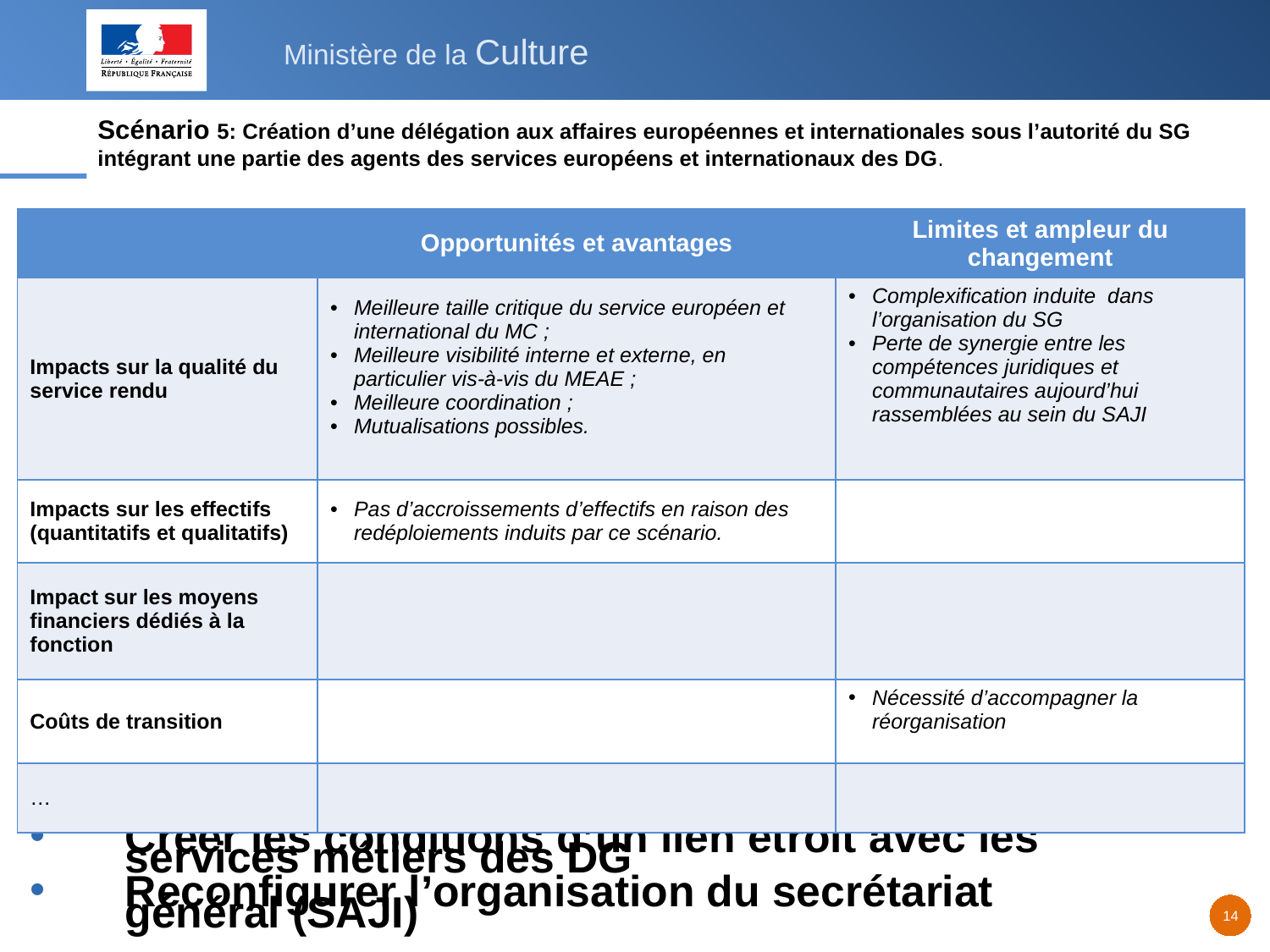

# Scénario 5: Création d’une délégation aux affaires européennes et internationales sous l’autorité du SG intégrant une partie des agents des services européens et internationaux des DG.
|  | Opportunités et avantages | Limites et ampleur du changement |
| --- | --- | --- |
| Impacts sur la qualité du service rendu | Meilleure taille critique du service européen et international du MC ; Meilleure visibilité interne et externe, en particulier vis-à-vis du MEAE ; Meilleure coordination ; Mutualisations possibles. | Complexification induite dans l’organisation du SG Perte de synergie entre les compétences juridiques et communautaires aujourd’hui rassemblées au sein du SAJI |
| Impacts sur les effectifs (quantitatifs et qualitatifs) | Pas d’accroissements d’effectifs en raison des redéploiements induits par ce scénario. |  |
| Impact sur les moyens financiers dédiés à la fonction |  |  |
| Coûts de transition |  | Nécessité d’accompagner la réorganisation |
| … |  |  |
Facteurs clés de succès :
Créer les conditions d’un lien étroit avec les services métiers des DG
Reconfigurer l’organisation du secrétariat général (SAJI)